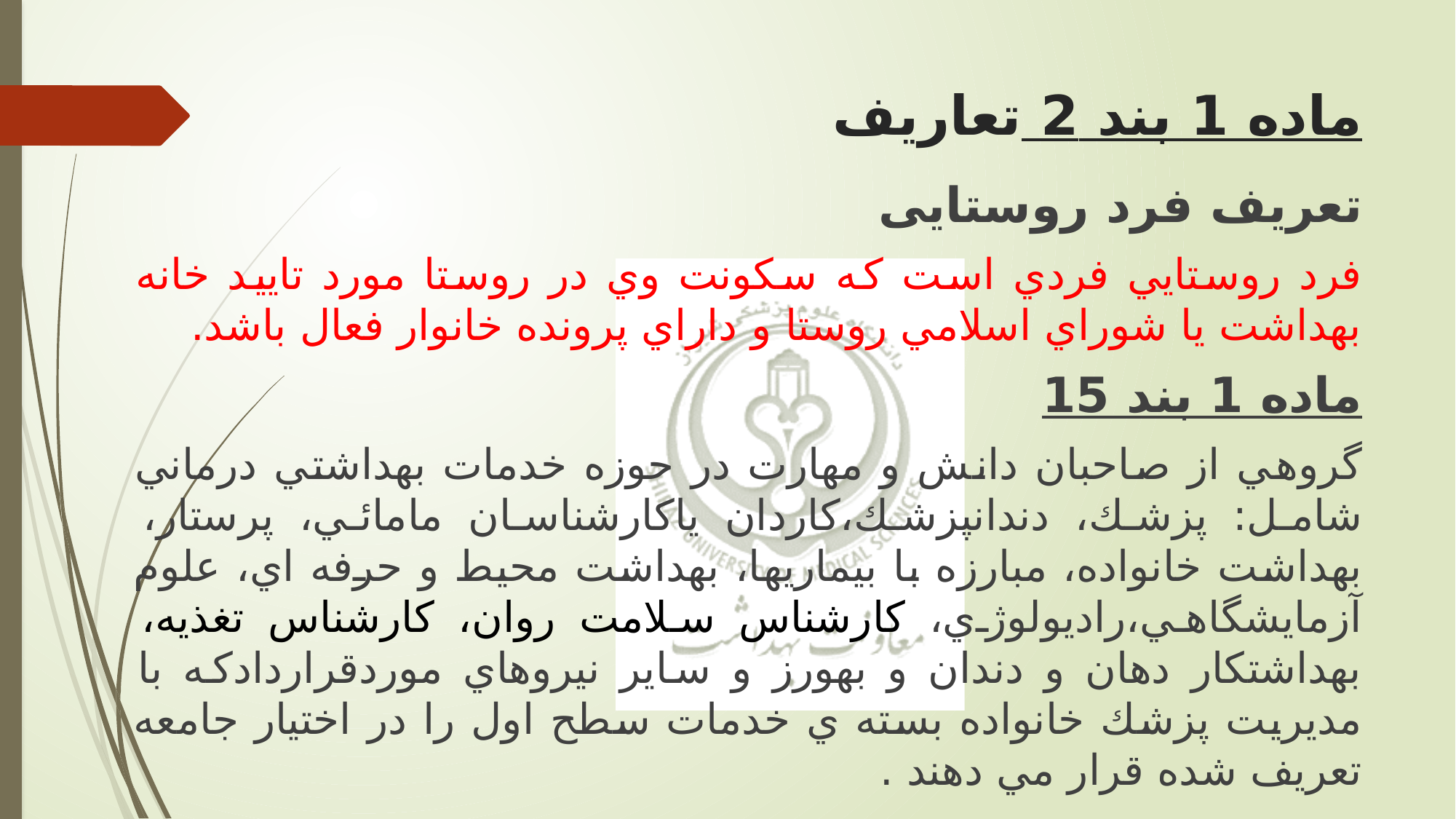

# ماده 1 بند 2 تعاريف
تعریف فرد روستایی
فرد روستایي فردي است كه سكونت وي در روستا مورد تایيد خانه بهداشت یا شوراي اسلامي روستا و داراي پرونده خانوار فعال باشد.
ماده 1 بند 15
گروهي از صاحبان دانش و مهارت در حوزه خدمات بهداشتي درماني شامل: پزشك، دندانپزشك،كاردان یاكارشناسان مامائي، پرستار، بهداشت خانواده، مبارزه با بيماریها، بهداشت محيط و حرفه اي، علوم آزمایشگاهي،رادیولوژي، كارشناس سلامت روان، كارشناس تغذیه، بهداشتكار دهان و دندان و بهورز و سایر نيروهاي موردقراردادكه با مدیریت پزشك خانواده بسته ي خدمات سطح اول را در اختيار جامعه تعریف شده قرار مي دهند .